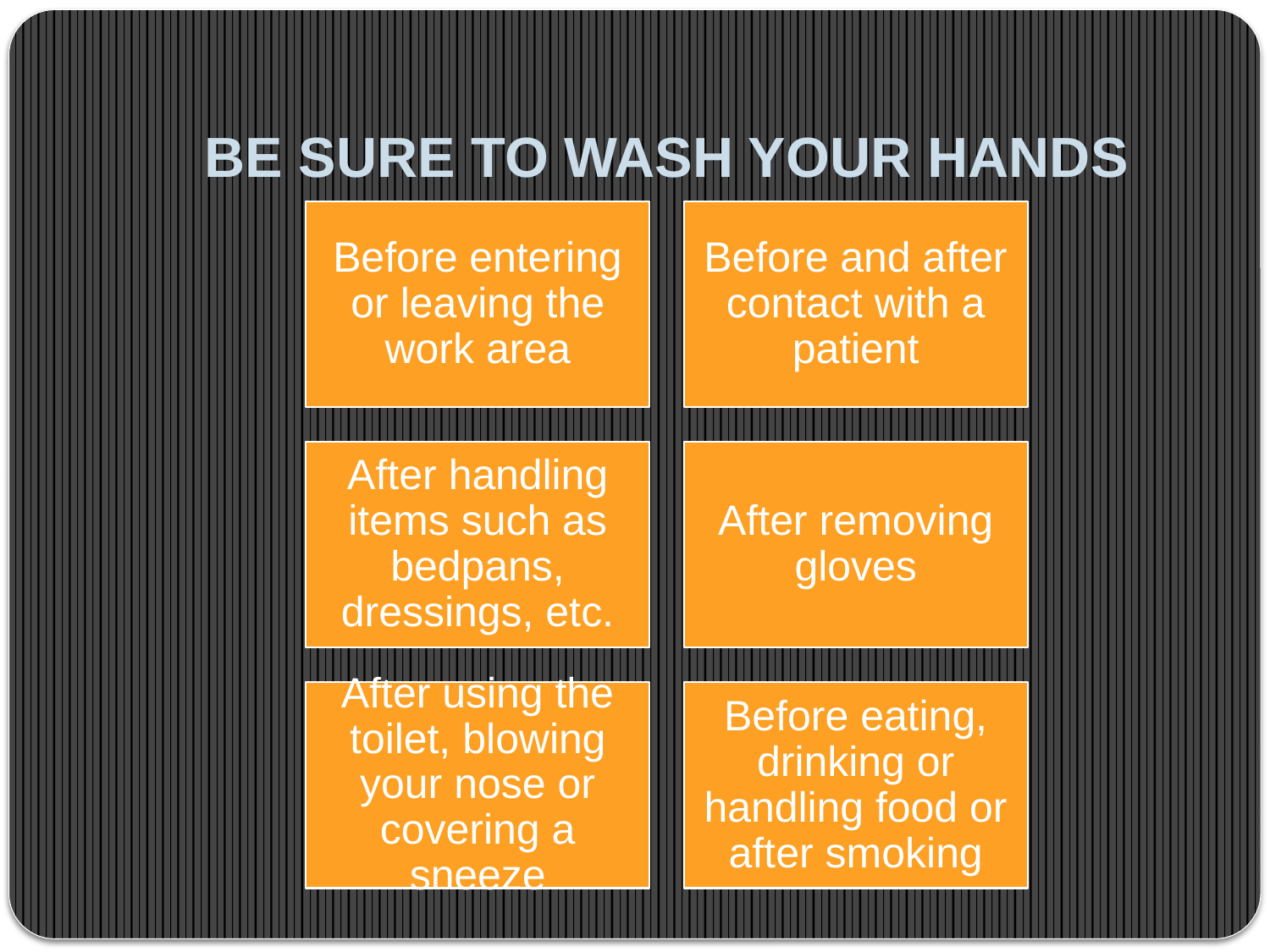

# BE SURE TO WASH YOUR HANDS
Before entering or leaving the work area
Before and after contact with a patient
After handling items such as bedpans, dressings, etc.
After removing gloves
After using the toilet, blowing your nose or covering a sneeze
Before eating, drinking or handling food or after smoking